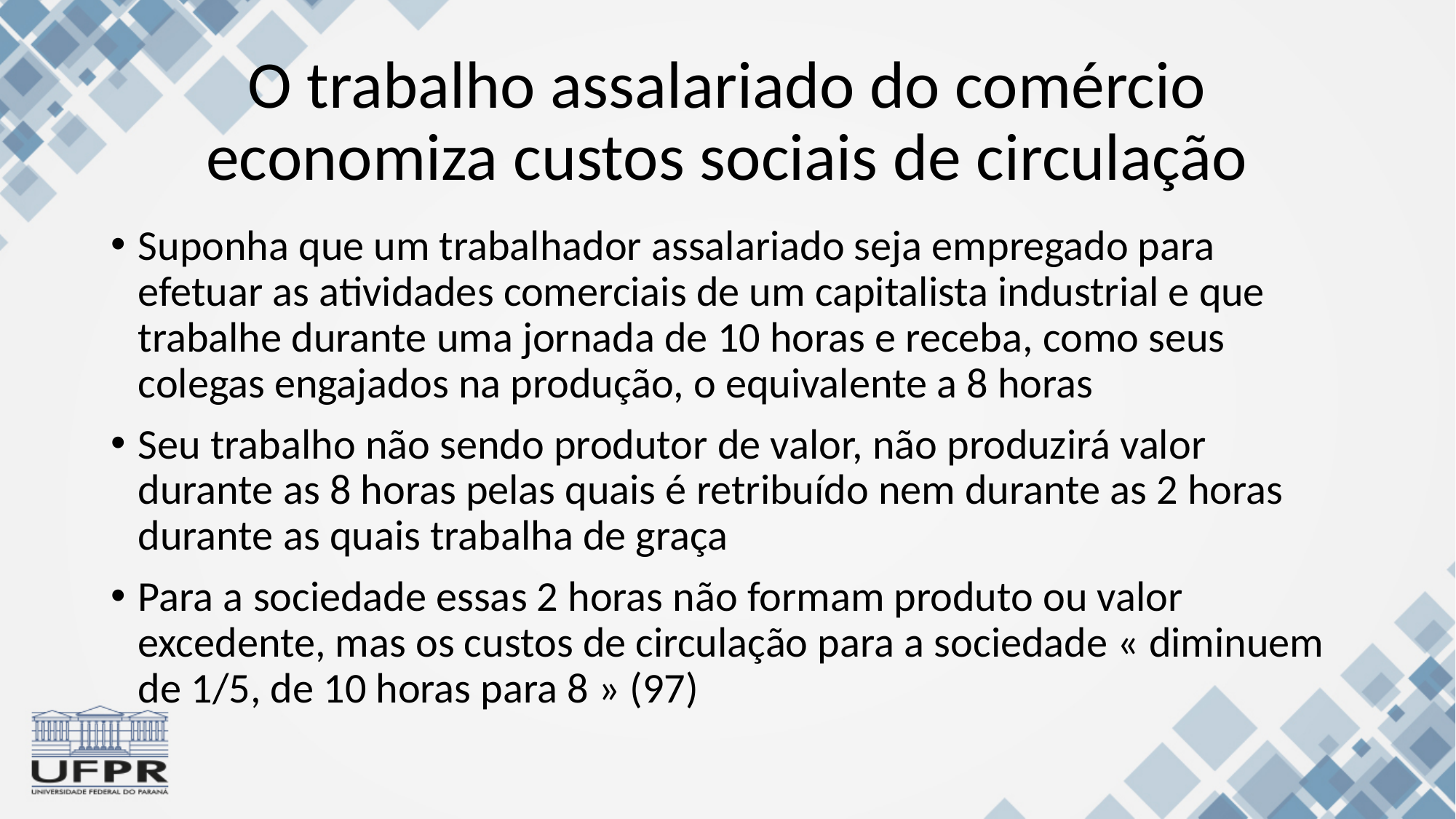

# O trabalho assalariado do comércio economiza custos sociais de circulação
Suponha que um trabalhador assalariado seja empregado para efetuar as atividades comerciais de um capitalista industrial e que trabalhe durante uma jornada de 10 horas e receba, como seus colegas engajados na produção, o equivalente a 8 horas
Seu trabalho não sendo produtor de valor, não produzirá valor durante as 8 horas pelas quais é retribuído nem durante as 2 horas durante as quais trabalha de graça
Para a sociedade essas 2 horas não formam produto ou valor excedente, mas os custos de circulação para a sociedade « diminuem de 1/5, de 10 horas para 8 » (97)